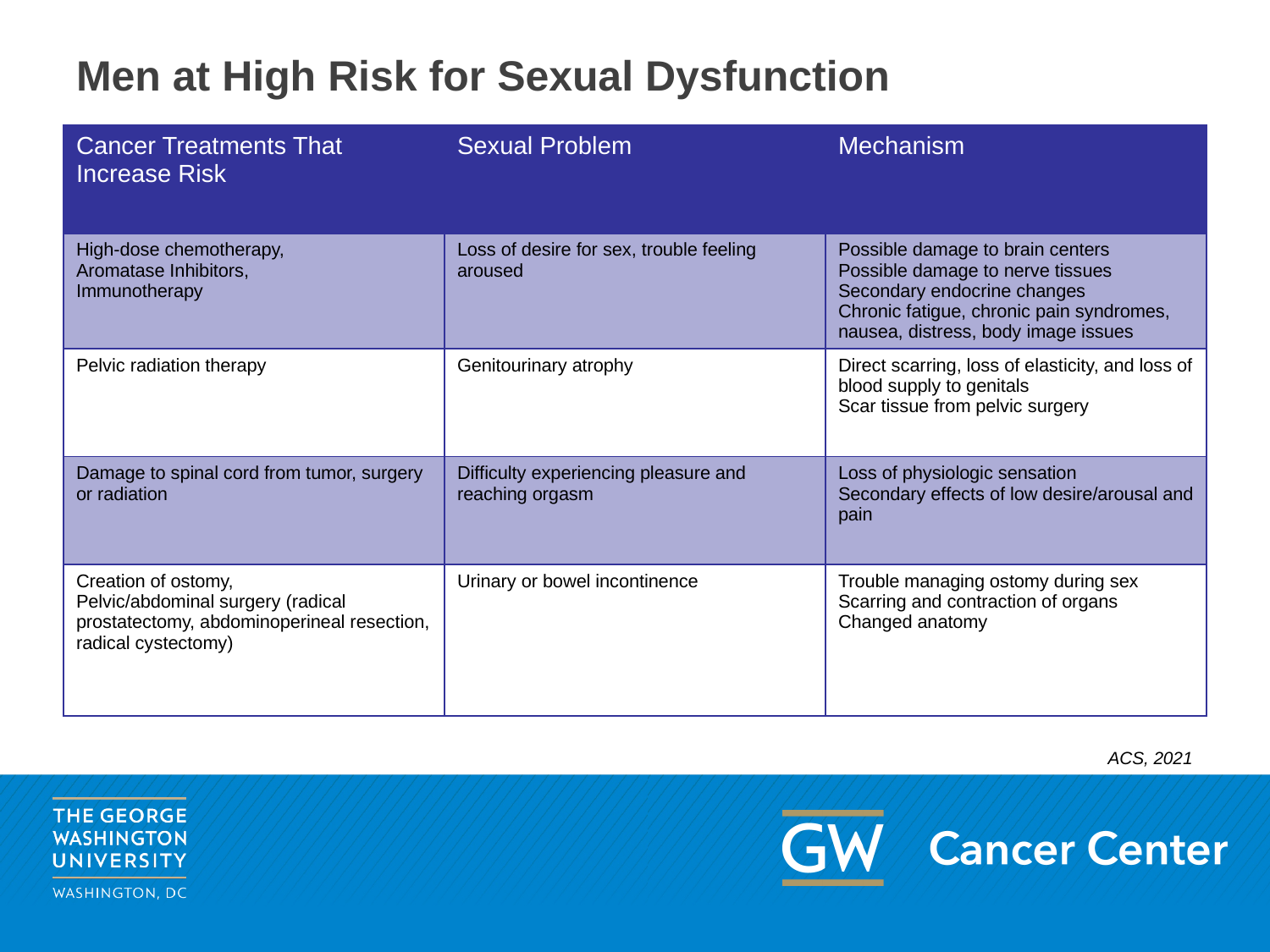

# Men at High Risk for Sexual Dysfunction
| Cancer Treatments That Increase Risk | Sexual Problem | Mechanism |
| --- | --- | --- |
| High-dose chemotherapy, Aromatase Inhibitors, Immunotherapy | Loss of desire for sex, trouble feeling aroused | Possible damage to brain centers Possible damage to nerve tissues Secondary endocrine changes Chronic fatigue, chronic pain syndromes, nausea, distress, body image issues |
| Pelvic radiation therapy | Genitourinary atrophy | Direct scarring, loss of elasticity, and loss of blood supply to genitals Scar tissue from pelvic surgery |
| Damage to spinal cord from tumor, surgery or radiation | Difficulty experiencing pleasure and reaching orgasm | Loss of physiologic sensation Secondary effects of low desire/arousal and pain |
| Creation of ostomy, Pelvic/abdominal surgery (radical prostatectomy, abdominoperineal resection, radical cystectomy) | Urinary or bowel incontinence | Trouble managing ostomy during sex Scarring and contraction of organs Changed anatomy |
ACS, 2021